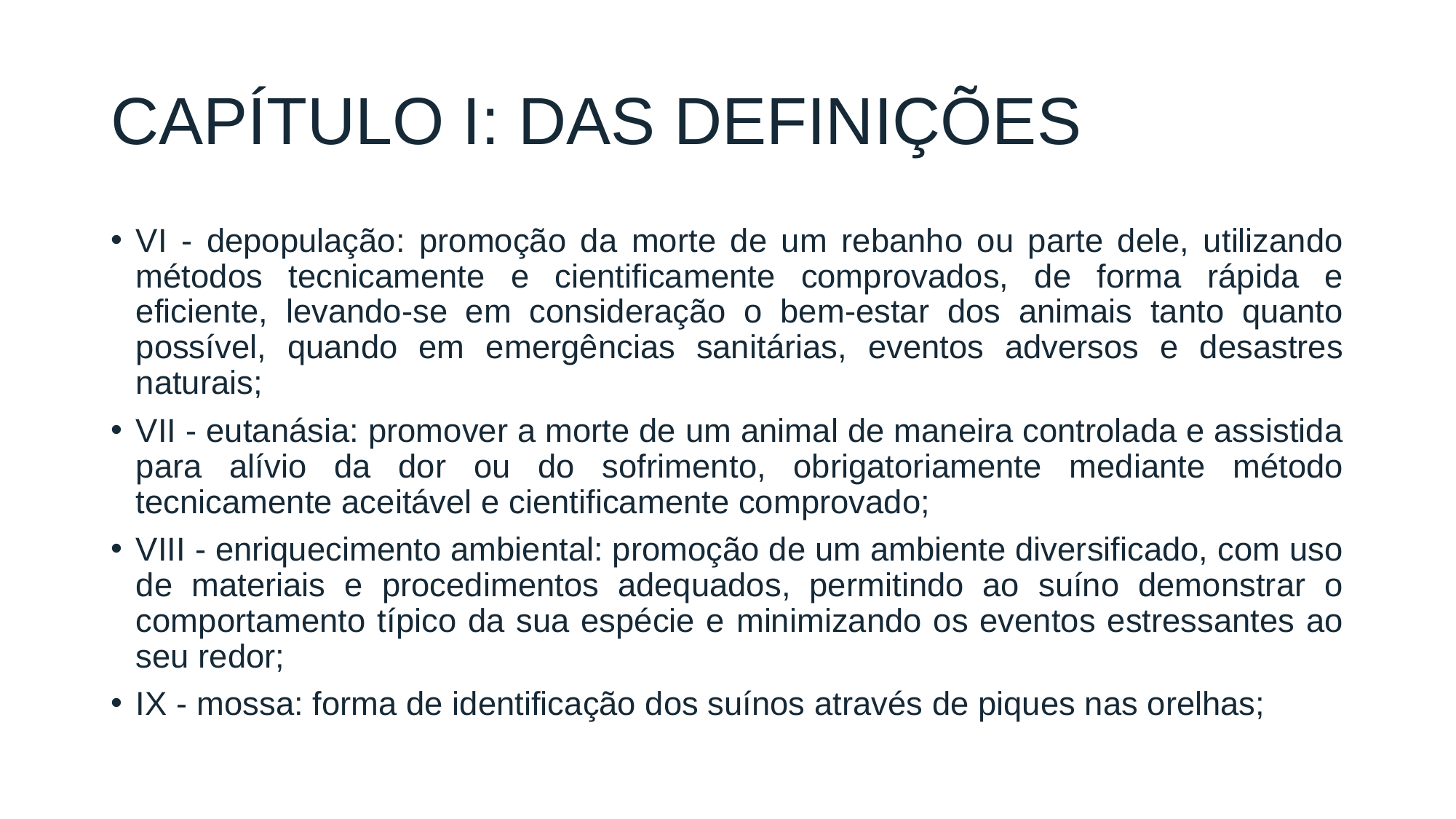

# CAPÍTULO I: DAS DEFINIÇÕES
VI - depopulação: promoção da morte de um rebanho ou parte dele, utilizando métodos tecnicamente e cientificamente comprovados, de forma rápida e eficiente, levando-se em consideração o bem-estar dos animais tanto quanto possível, quando em emergências sanitárias, eventos adversos e desastres naturais;
VII - eutanásia: promover a morte de um animal de maneira controlada e assistida para alívio da dor ou do sofrimento, obrigatoriamente mediante método tecnicamente aceitável e cientificamente comprovado;
VIII - enriquecimento ambiental: promoção de um ambiente diversificado, com uso de materiais e procedimentos adequados, permitindo ao suíno demonstrar o comportamento típico da sua espécie e minimizando os eventos estressantes ao seu redor;
IX - mossa: forma de identificação dos suínos através de piques nas orelhas;